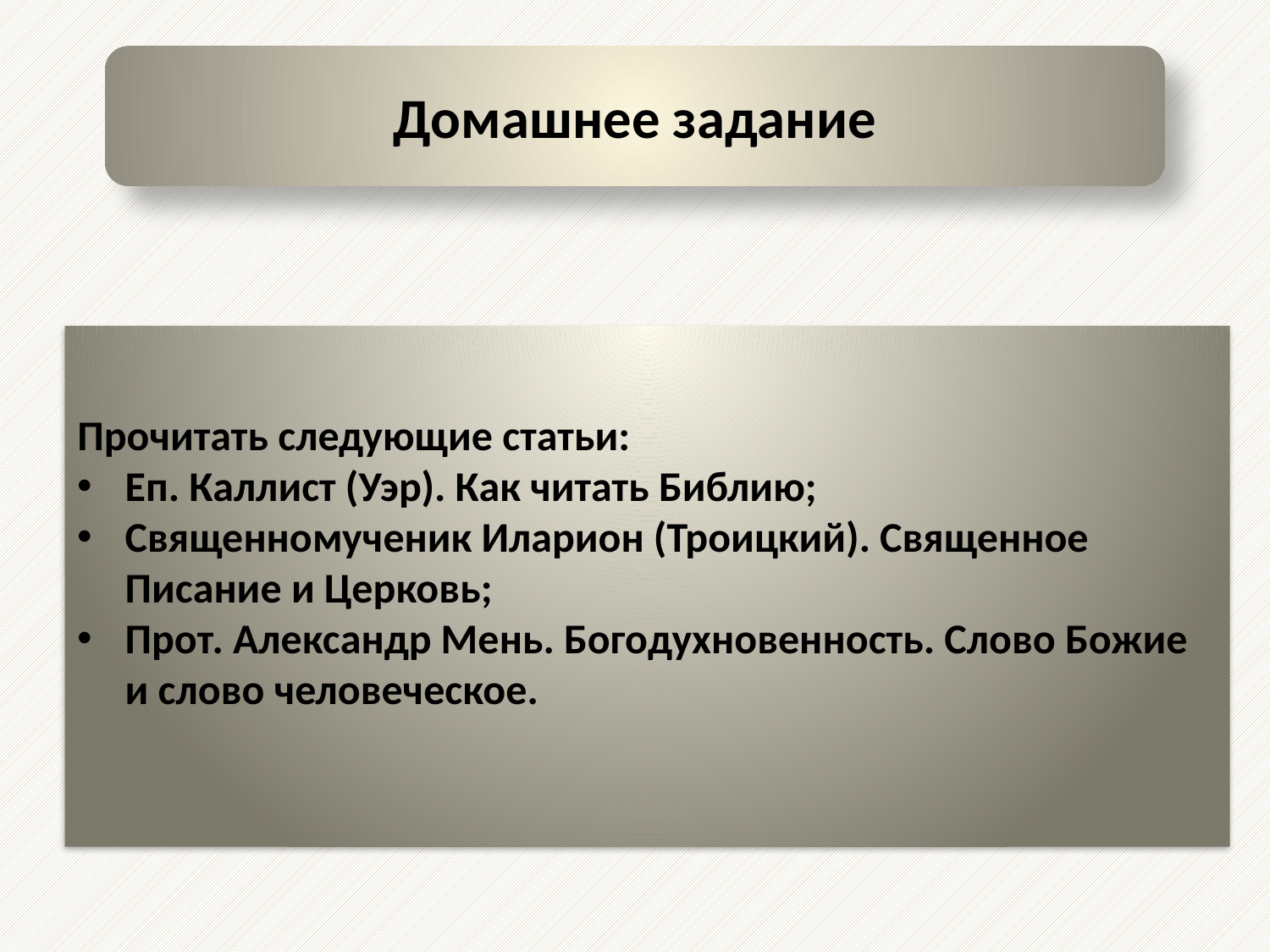

Домашнее задание
Прочитать следующие статьи:
Еп. Каллист (Уэр). Как читать Библию;
Священномученик Иларион (Троицкий). Священное Писание и Церковь;
Прот. Александр Мень. Богодухновенность. Слово Божие и слово человеческое.